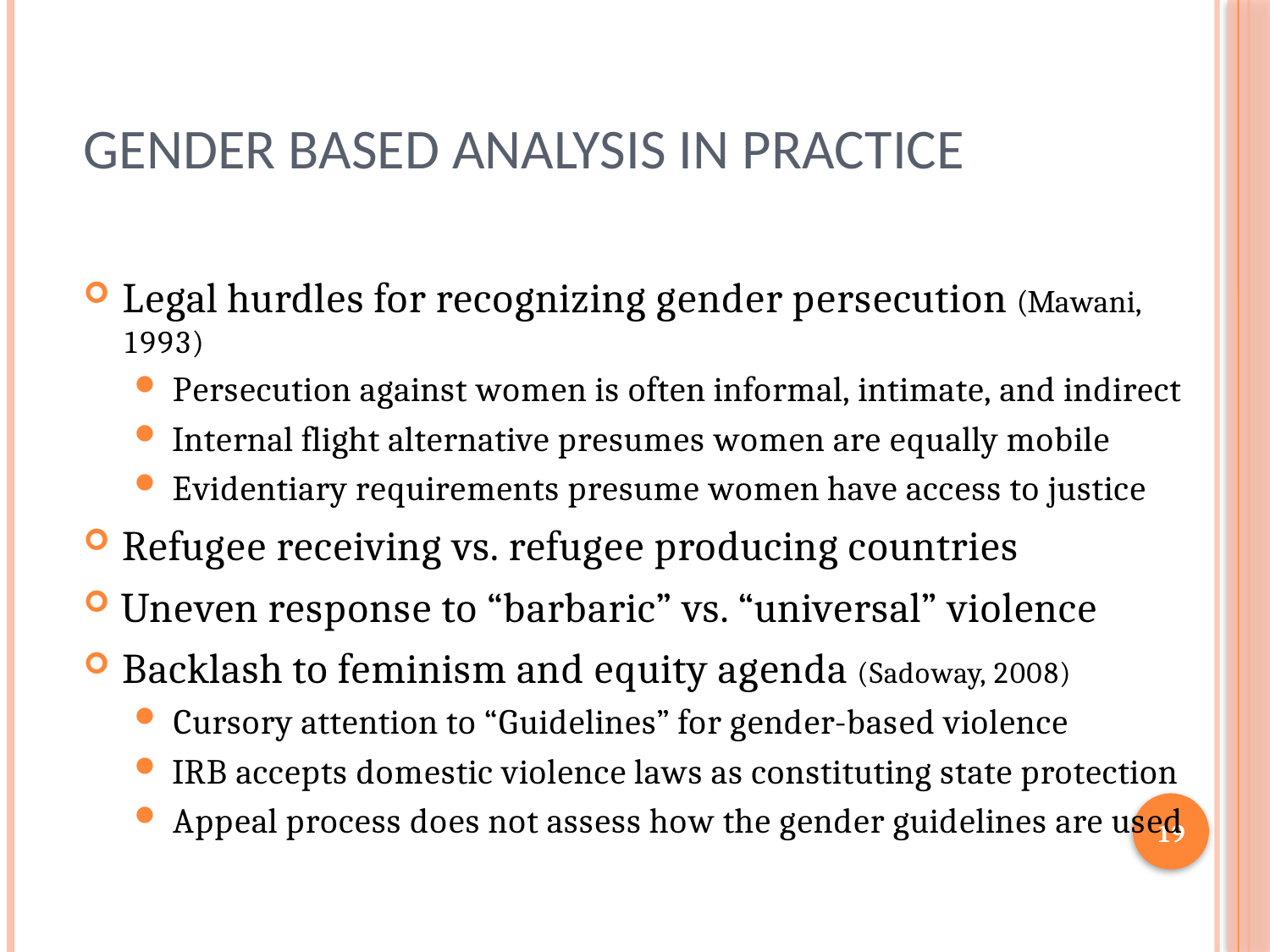

# Gender Based Analysis in Practice
Legal hurdles for recognizing gender persecution (Mawani, 1993)
Persecution against women is often informal, intimate, and indirect
Internal flight alternative presumes women are equally mobile
Evidentiary requirements presume women have access to justice
Refugee receiving vs. refugee producing countries
Uneven response to “barbaric” vs. “universal” violence
Backlash to feminism and equity agenda (Sadoway, 2008)
Cursory attention to “Guidelines” for gender-based violence
IRB accepts domestic violence laws as constituting state protection
Appeal process does not assess how the gender guidelines are used

19